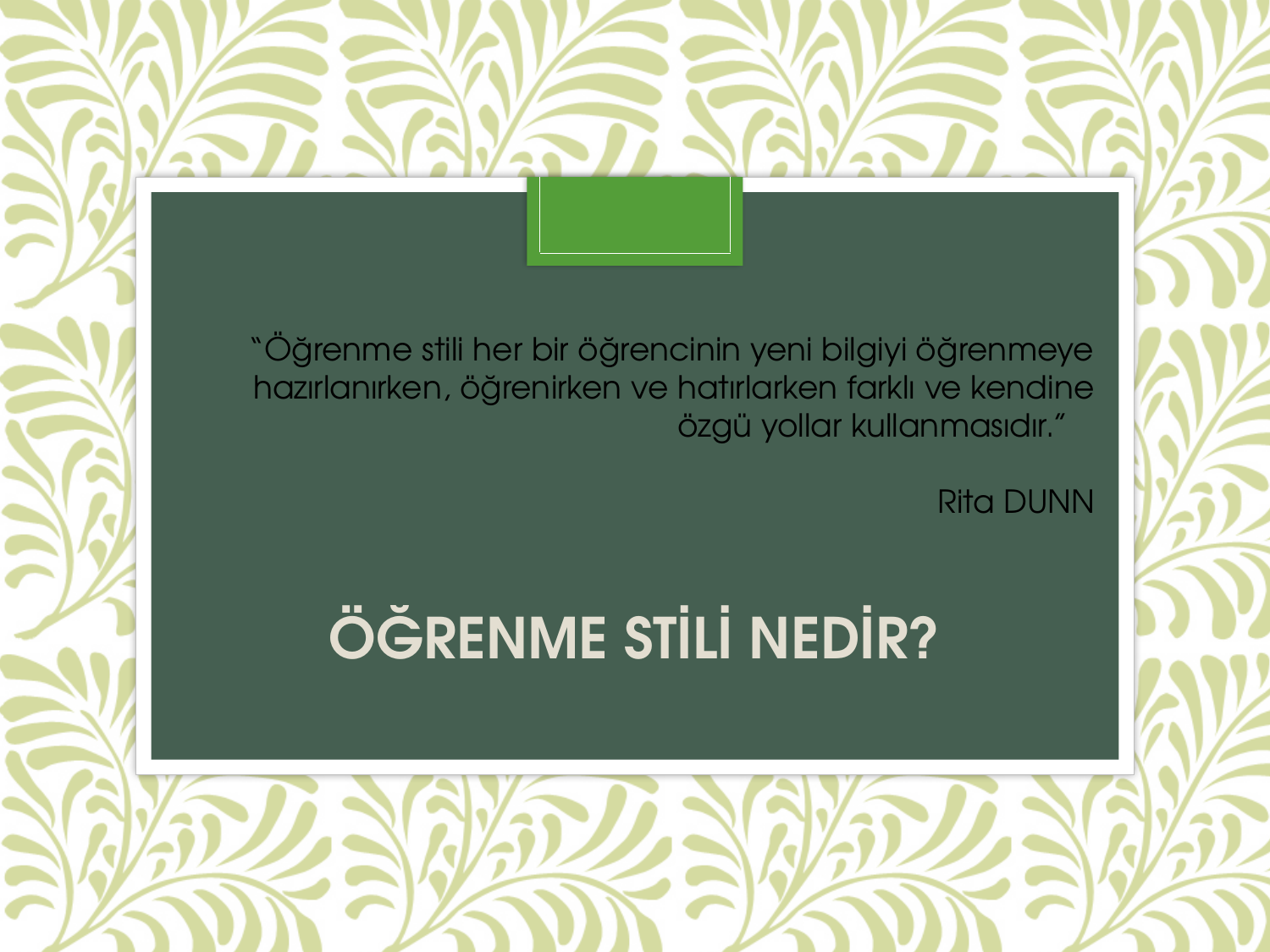

# “Öğrenme stili her bir öğrencinin yeni bilgiyi öğrenmeye hazırlanırken, öğrenirken ve hatırlarken farklı ve kendine özgü yollar kullanmasıdır.” Rita DUNN
ÖĞRENME STİLİ NEDİR?